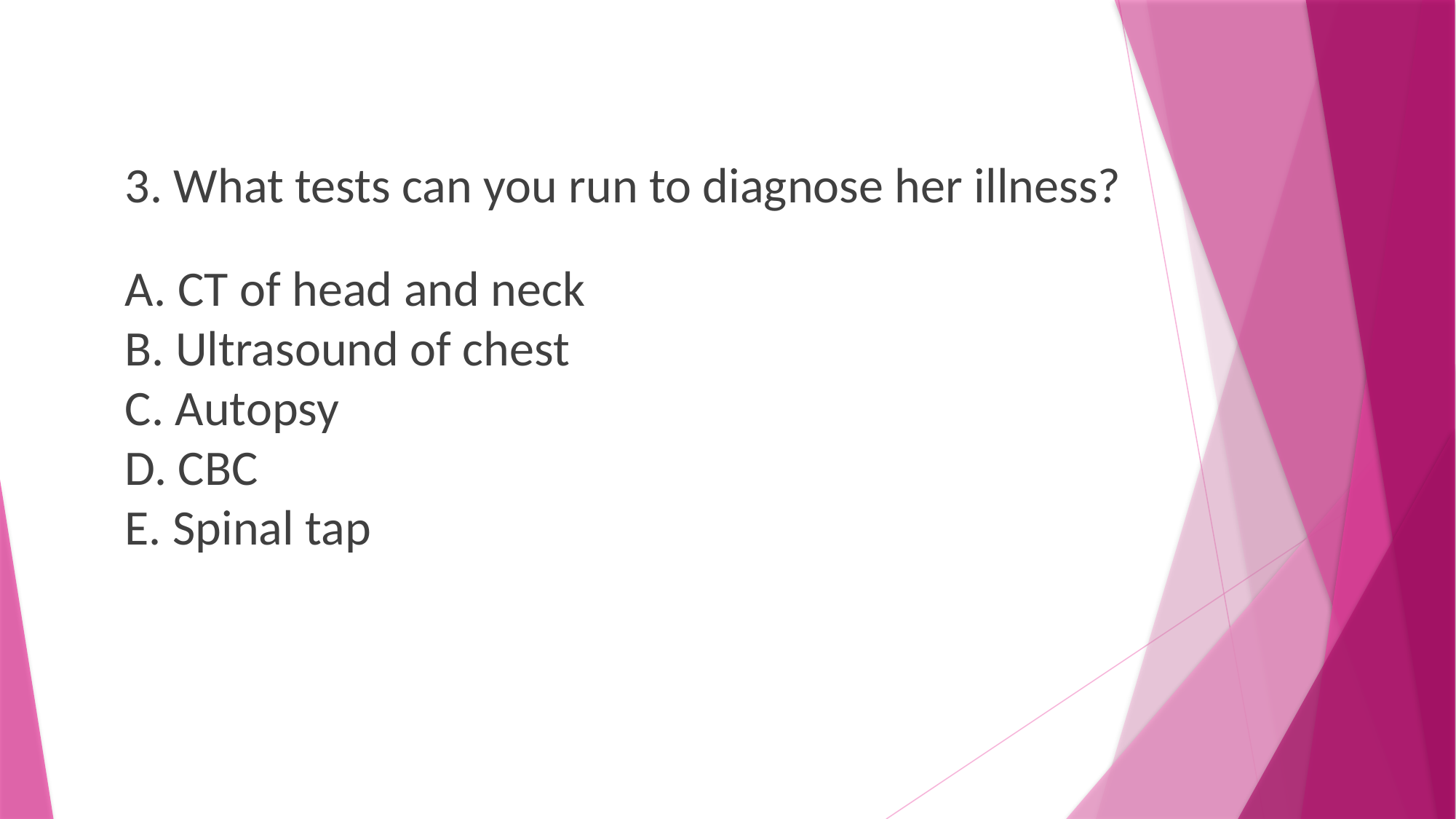

3. What tests can you run to diagnose her illness?
A. CT of head and neck
B. Ultrasound of chest
C. Autopsy
D. CBC
E. Spinal tap